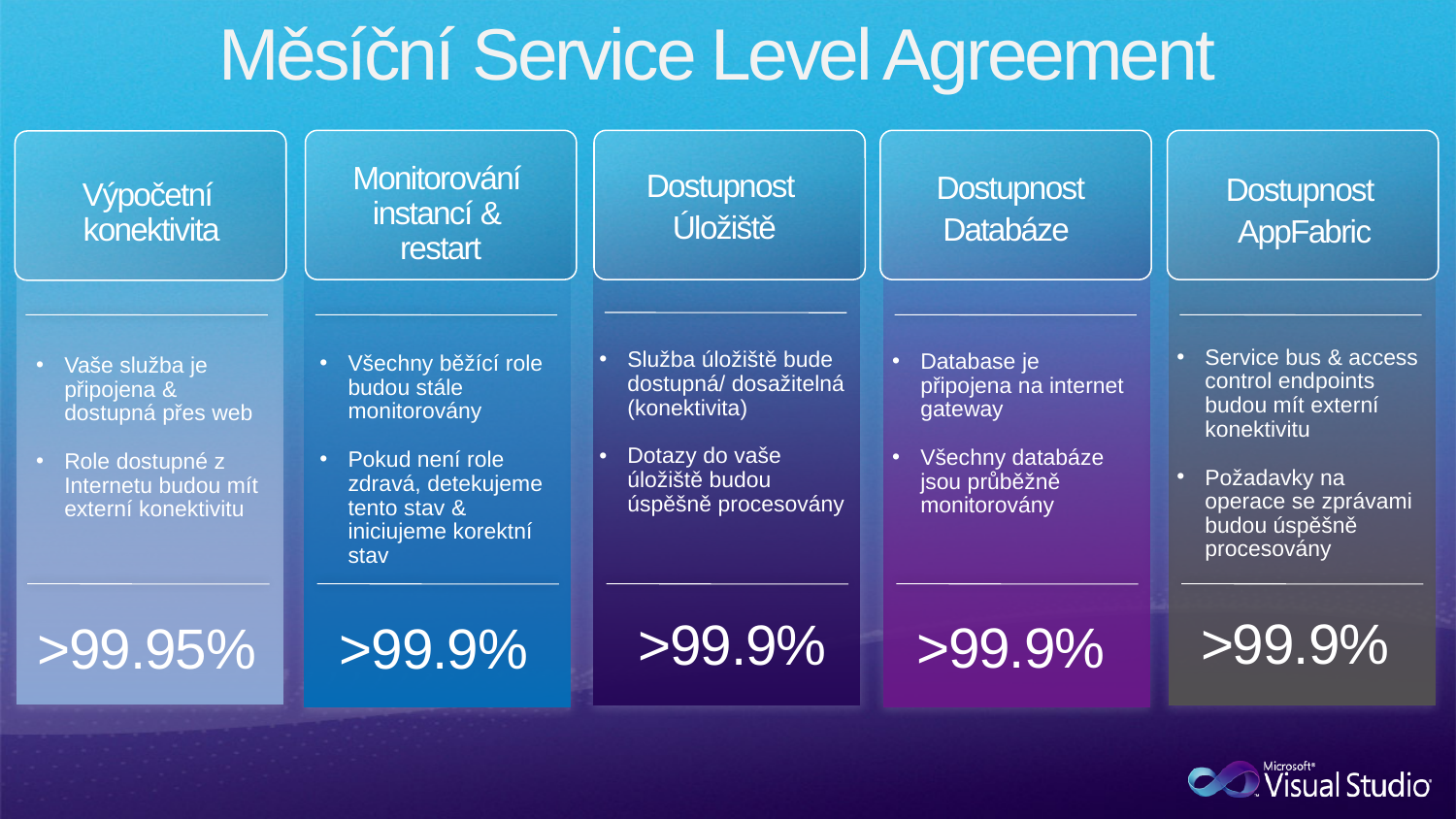

Měsíční Service Level Agreement

Monitorování
instancí &
restart
Dostupnost
Úložiště
Dostupnost
Databáze
Dostupnost
 AppFabric
Výpočetní
 konektivita

Service bus & access control endpoints budou mít externí konektivitu
Požadavky na operace se zprávami budou úspěšně procesovány
Služba úložiště bude dostupná/ dosažitelná (konektivita)
Dotazy do vaše úložiště budou úspěšně procesovány

Database je připojena na internet gateway
Všechny databáze jsou průběžně monitorovány

Všechny běžící role budou stále monitorovány
Pokud není role zdravá, detekujeme tento stav & iniciujeme korektní stav

Vaše služba je připojena & dostupná přes web
Role dostupné z Internetu budou mít externí konektivitu
>99.9%
>99.9%
>99.9%
>99.95%
>99.9%